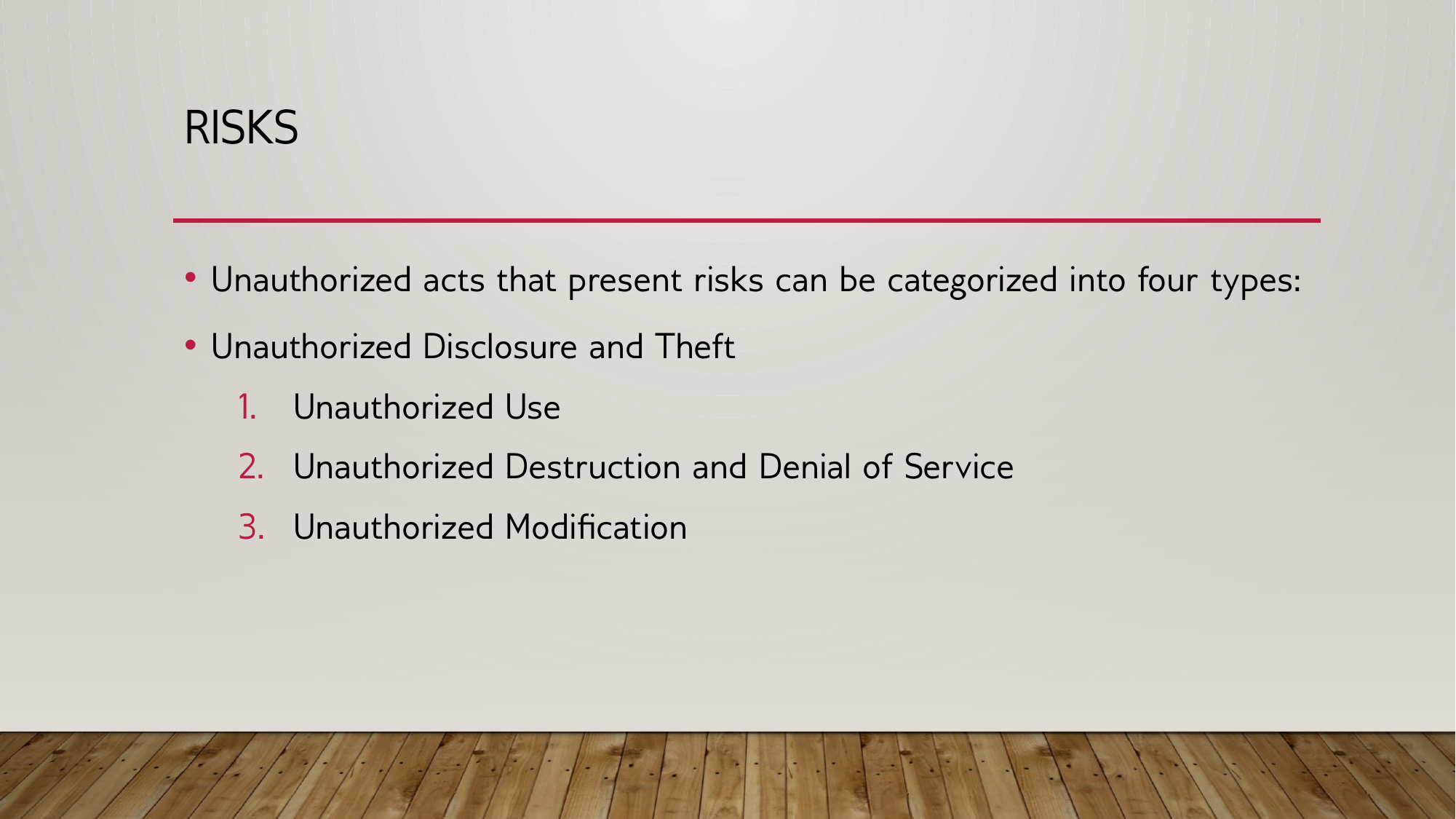

# RISKS
Unauthorized acts that present risks can be categorized into four types:
Unauthorized Disclosure and Theft
Unauthorized Use
Unauthorized Destruction and Denial of Service
Unauthorized Modification